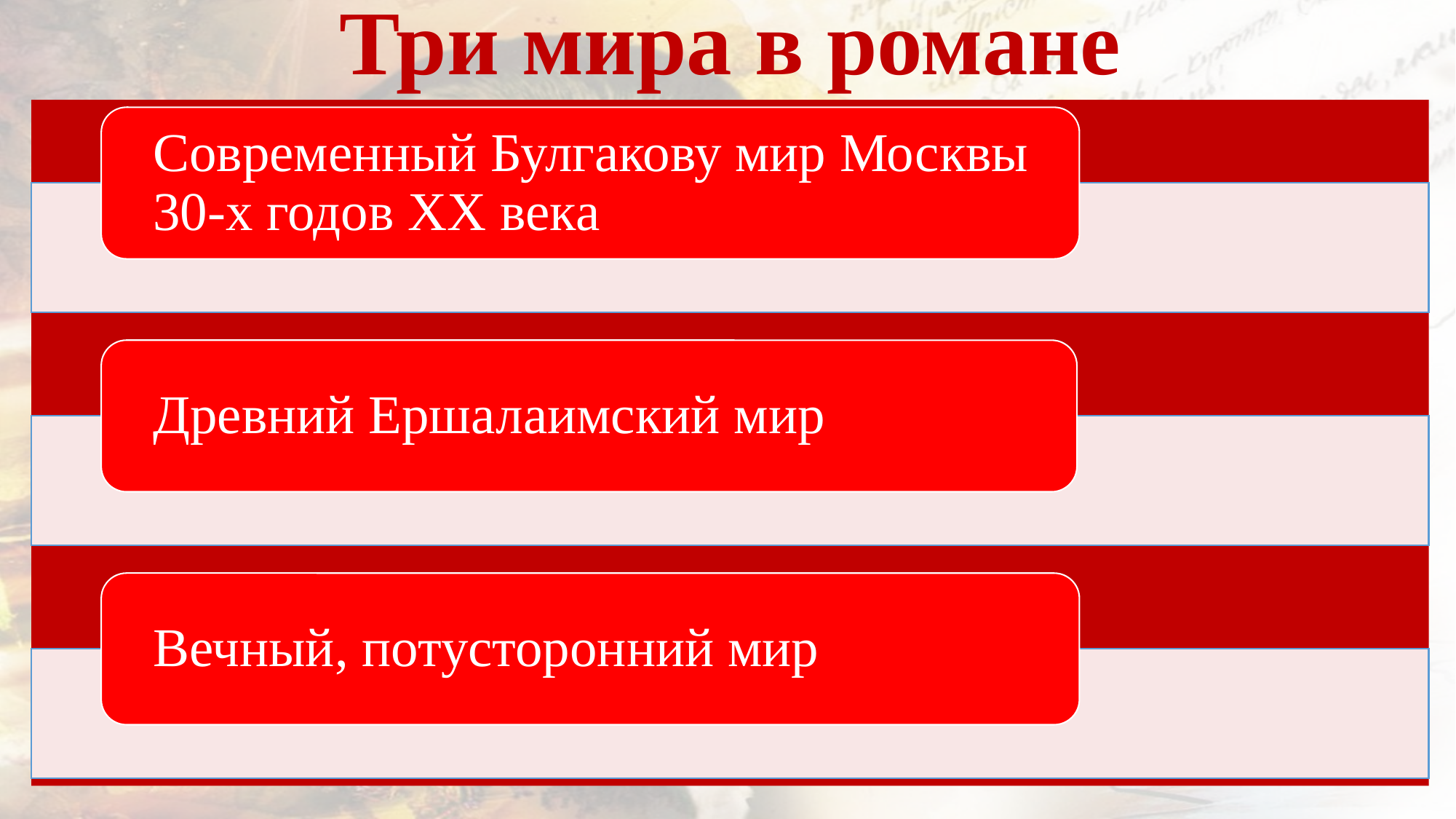

Три мира в романе
Современный Булгакову мир Москвы 30-х годов ХХ века
Древний Ершалаимский мир
Вечный, потусторонний мир